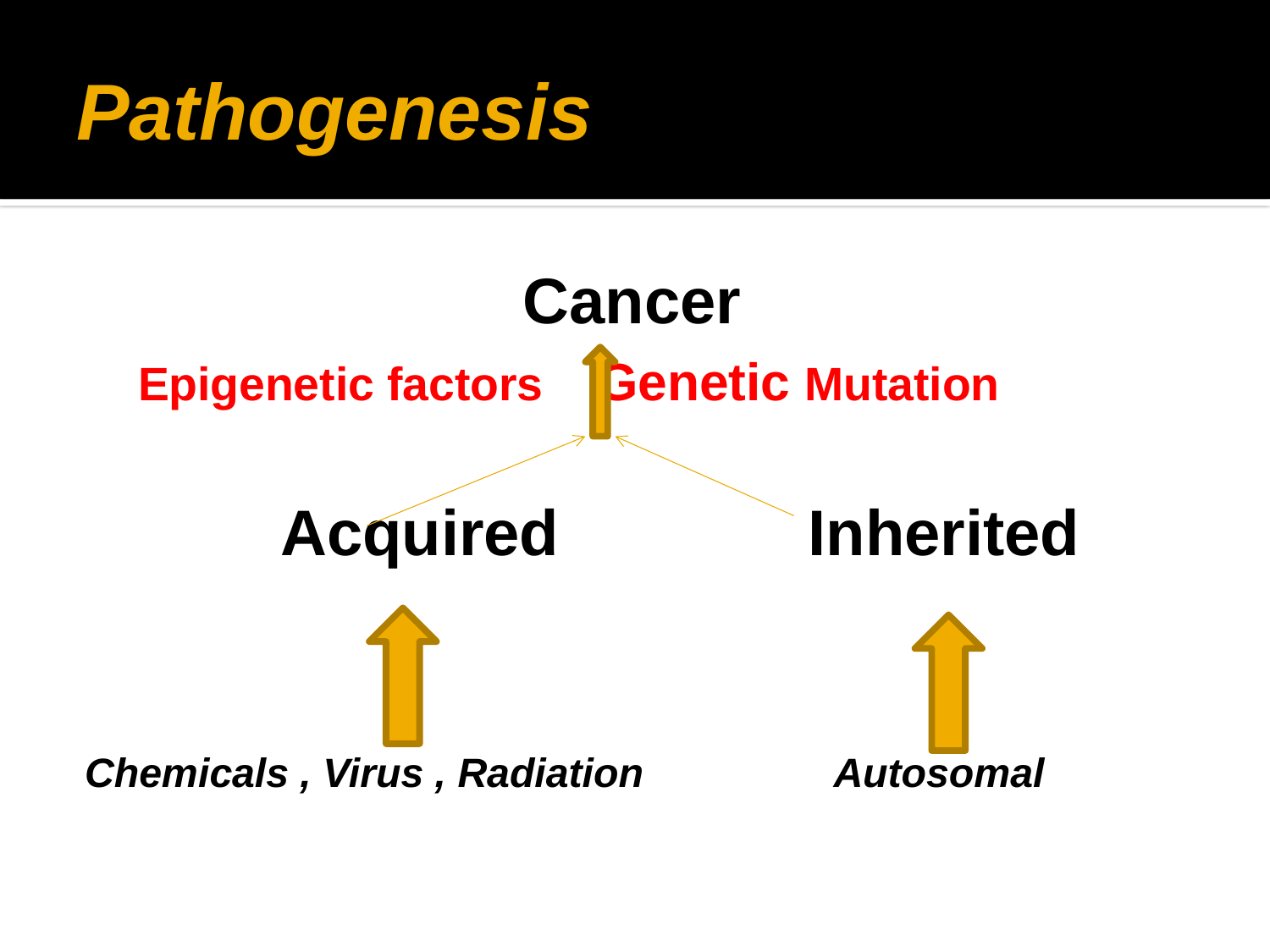

# Pathogenesis
                              Cancer
   Epigenetic factors      Genetic Mutation

           Acquired              Inherited

Chemicals , Virus , Radiation           Autosomal